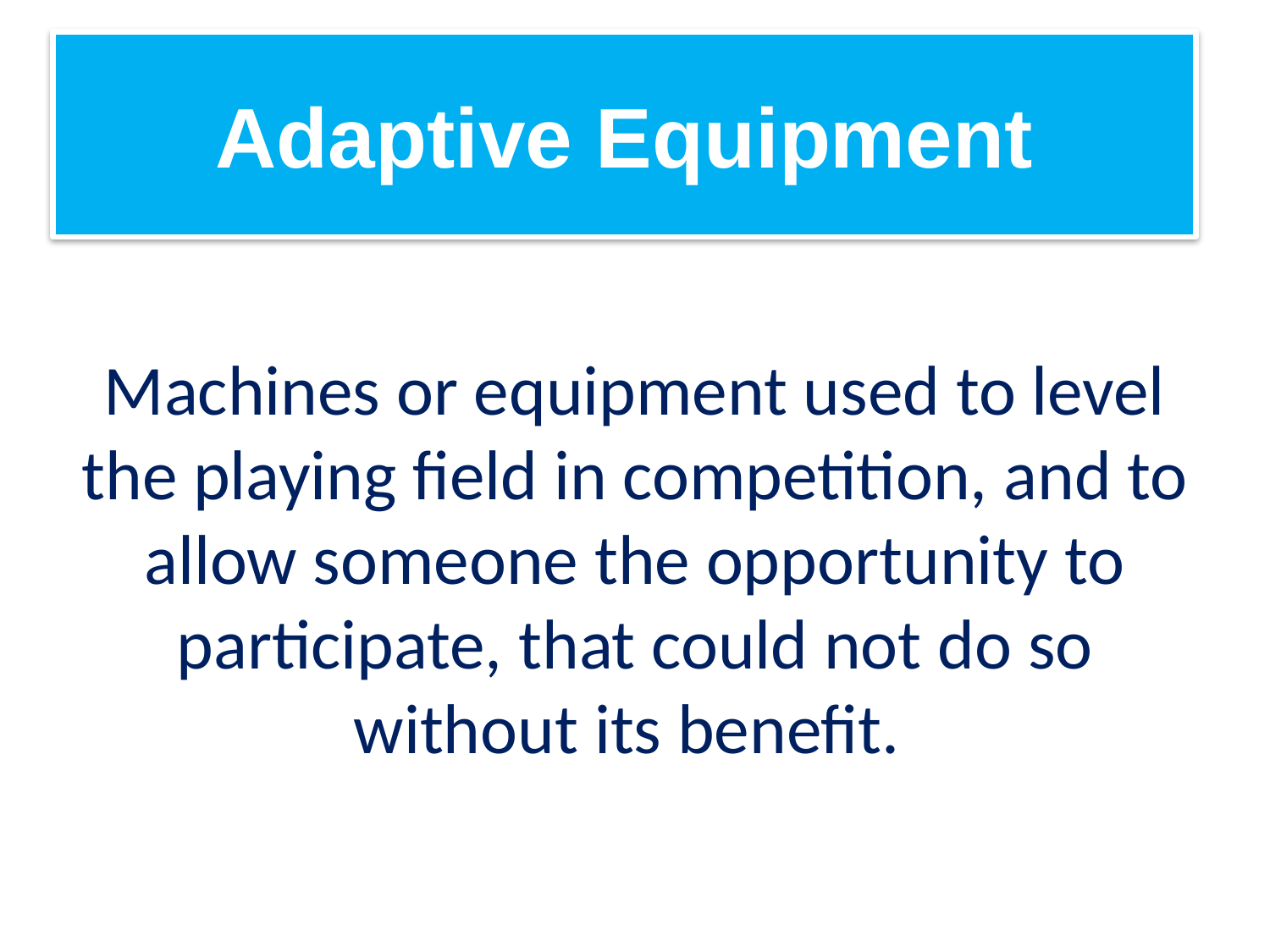

# Adaptive Equipment
Machines or equipment used to level the playing field in competition, and to allow someone the opportunity to participate, that could not do so without its benefit.